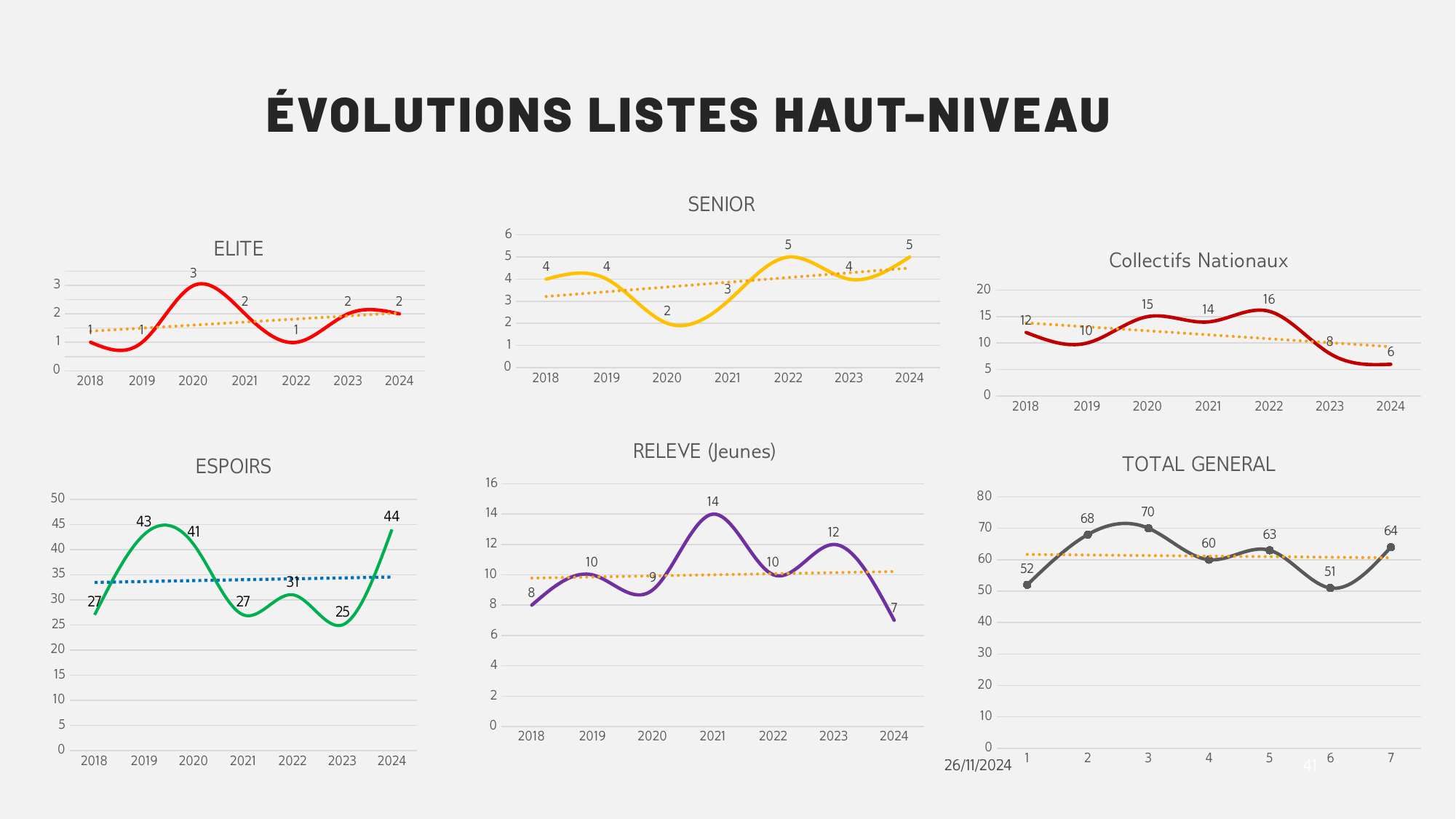

# ÉVOLUTIONS LISTES HAUT-NIVEAU

### Chart: SENIOR

| Category | SENIOR |
|---|---|
| 2018 | 4.0 |
| 2019 | 4.0 |
| 2020 | 2.0 |
| 2021 | 3.0 |
| 2022 | 5.0 |
| 2023 | 4.0 |
| 2024 | 5.0 |

### Chart:

| Category | ELITE |
|---|---|
| 2018 | 1.0 |
| 2019 | 1.0 |
| 2020 | 3.0 |
| 2021 | 2.0 |
| 2022 | 1.0 |
| 2023 | 2.0 |
| 2024 | 2.0 |

### Chart: Collectifs Nationaux

| Category | COLLECTIFS NATIONAUX |
|---|---|
| 2018 | 12.0 |
| 2019 | 10.0 |
| 2020 | 15.0 |
| 2021 | 14.0 |
| 2022 | 16.0 |
| 2023 | 8.0 |
| 2024 | 6.0 |

### Chart: RELEVE (Jeunes)

| Category | RELEVE |
|---|---|
| 2018 | 8.0 |
| 2019 | 10.0 |
| 2020 | 9.0 |
| 2021 | 14.0 |
| 2022 | 10.0 |
| 2023 | 12.0 |
| 2024 | 7.0 |

### Chart: TOTAL GENERAL

| Category | TOTAL GENERAL |
|---|---|

### Chart: ESPOIRS

| Category | ESPOIRS |
|---|---|
| 2018 | 27.0 |
| 2019 | 43.0 |
| 2020 | 41.0 |
| 2021 | 27.0 |
| 2022 | 31.0 |
| 2023 | 25.0 |
| 2024 | 44.0 |
41
26/11/2024